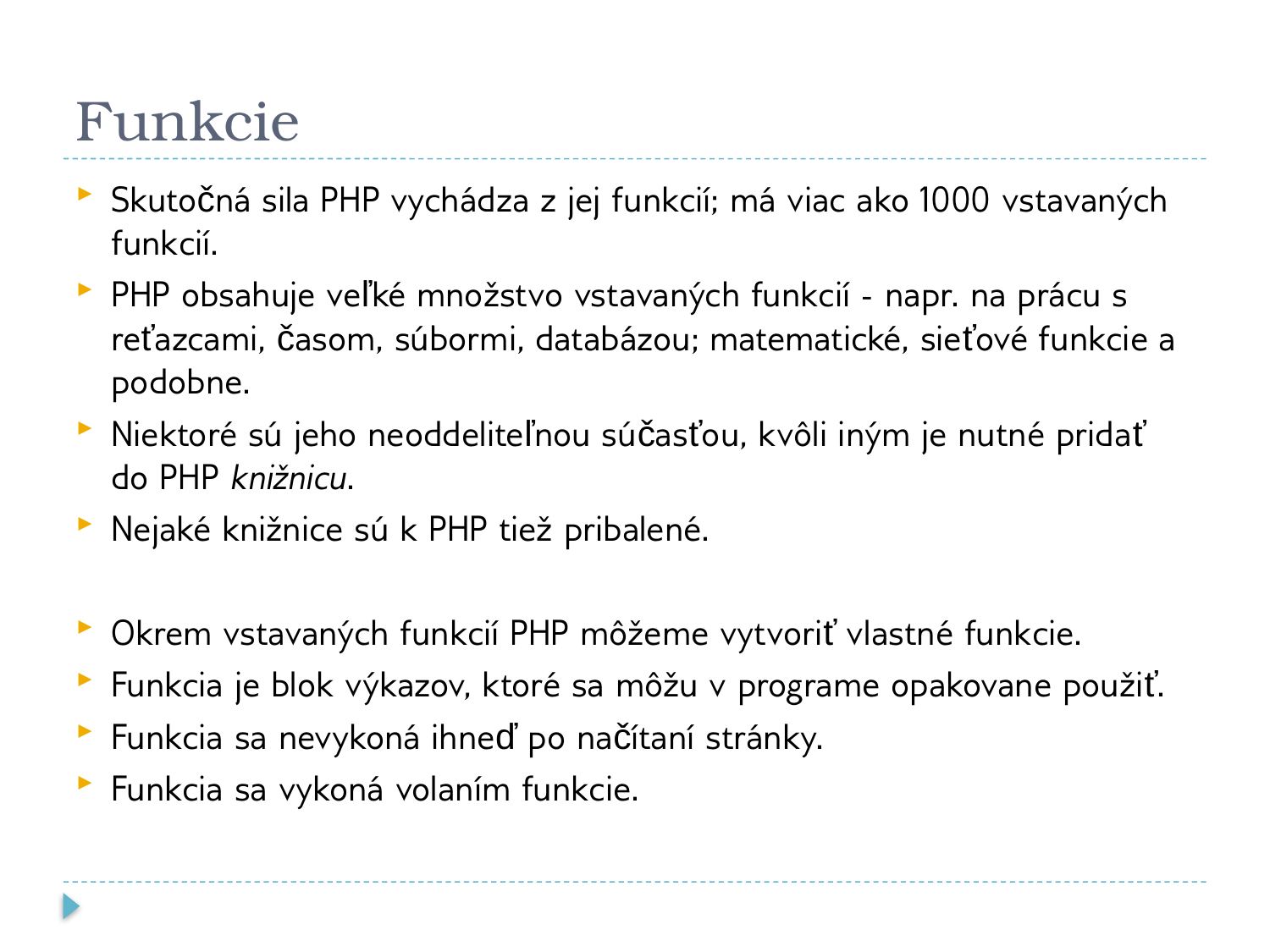

# Funkcie
Skutočná sila PHP vychádza z jej funkcií; má viac ako 1000 vstavaných funkcií.
PHP obsahuje veľké množstvo vstavaných funkcií - napr. na prácu s reťazcami, časom, súbormi, databázou; matematické, sieťové funkcie a podobne.
Niektoré sú jeho neoddeliteľnou súčasťou, kvôli iným je nutné pridať do PHP knižnicu.
Nejaké knižnice sú k PHP tiež pribalené.

Okrem vstavaných funkcií PHP môžeme vytvoriť vlastné funkcie.
Funkcia je blok výkazov, ktoré sa môžu v programe opakovane použiť.
Funkcia sa nevykoná ihneď po načítaní stránky.
Funkcia sa vykoná volaním funkcie.